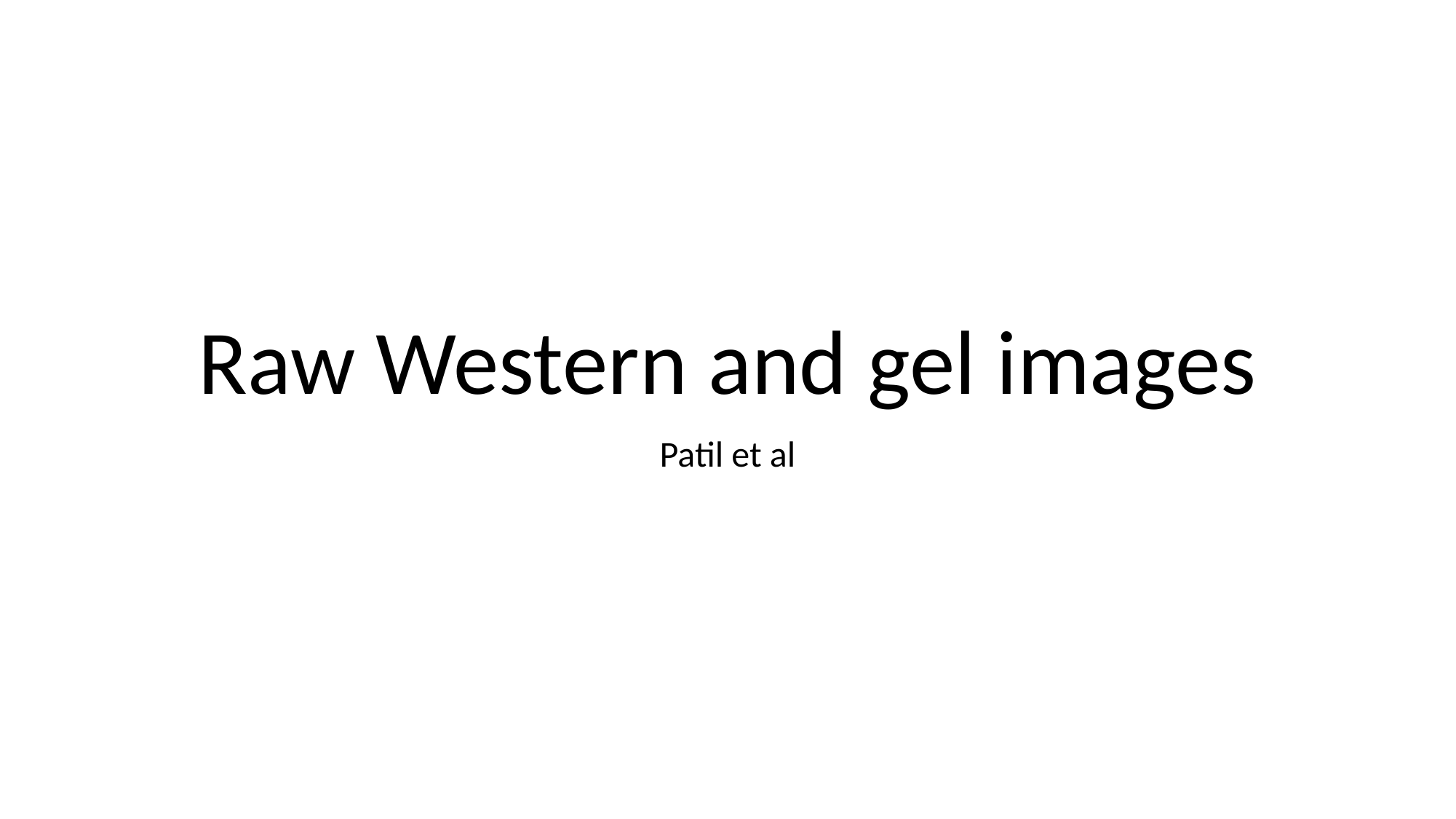

# Raw Western and gel images
Patil et al